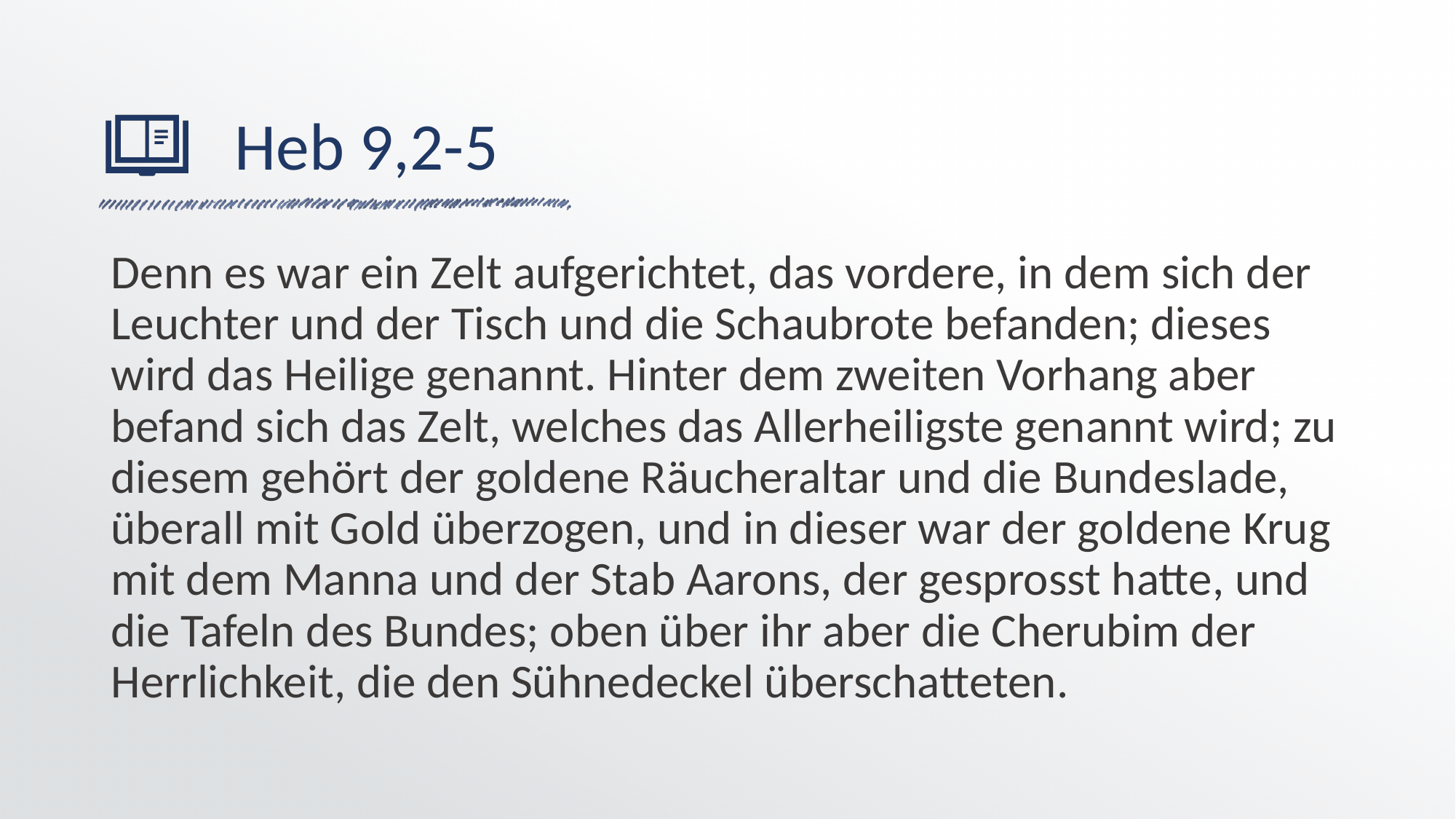

# Heb 9,2-5
Denn es war ein Zelt aufgerichtet, das vordere, in dem sich der Leuchter und der Tisch und die Schaubrote befanden; dieses wird das Heilige genannt. Hinter dem zweiten Vorhang aber befand sich das Zelt, welches das Allerheiligste genannt wird; zu diesem gehört der goldene Räucheraltar und die Bundeslade, überall mit Gold überzogen, und in dieser war der goldene Krug mit dem Manna und der Stab Aarons, der gesprosst hatte, und die Tafeln des Bundes; oben über ihr aber die Cherubim der Herrlichkeit, die den Sühnedeckel überschatteten.